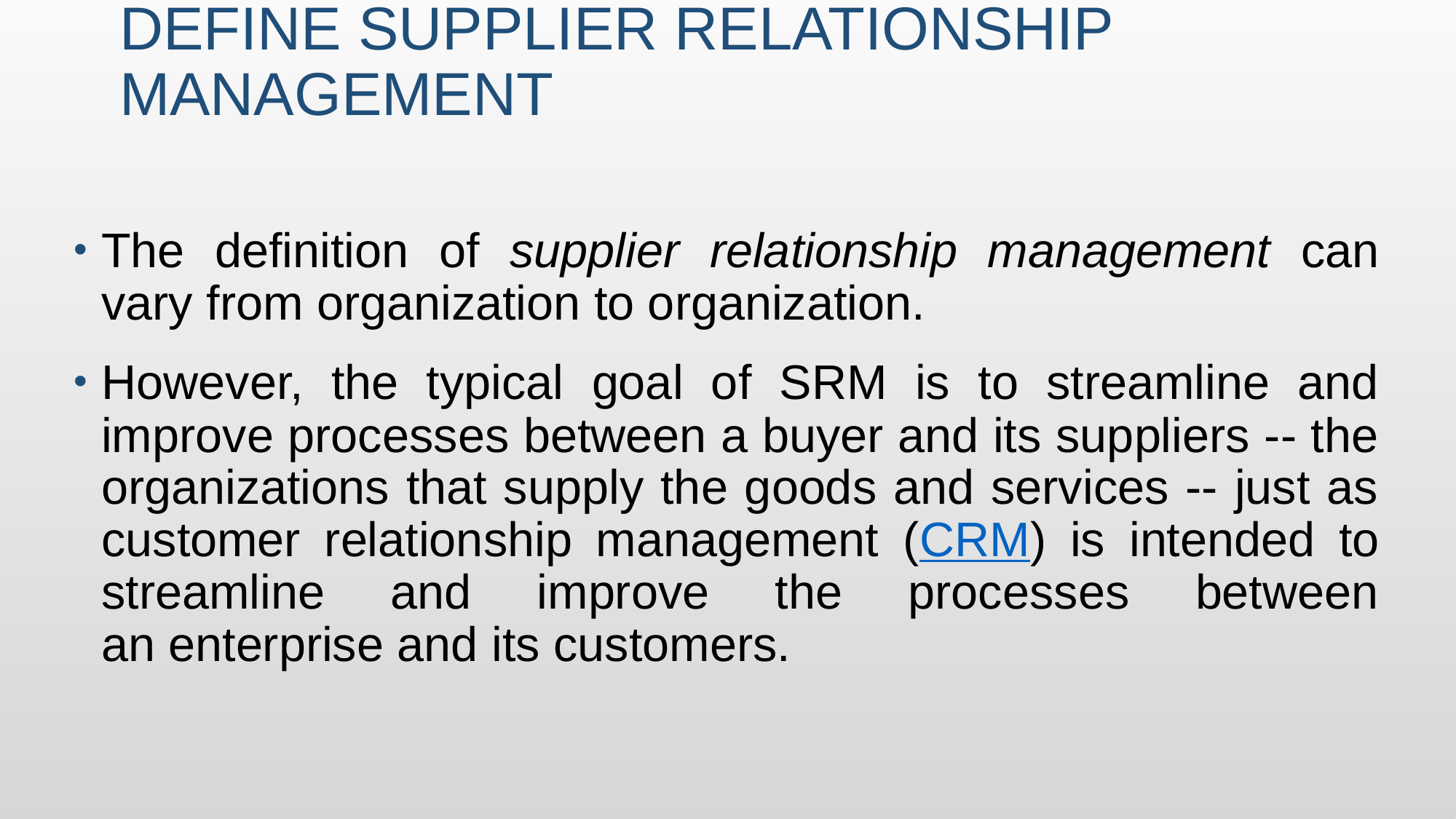

# DEFINE SUPPLIER RELATIONSHIP MANAGEMENT
The definition of supplier relationship management can vary from organization to organization.
However, the typical goal of SRM is to streamline and improve processes between a buyer and its suppliers -- the organizations that supply the goods and services -- just as customer relationship management (CRM) is intended to streamline and improve the processes between an enterprise and its customers.